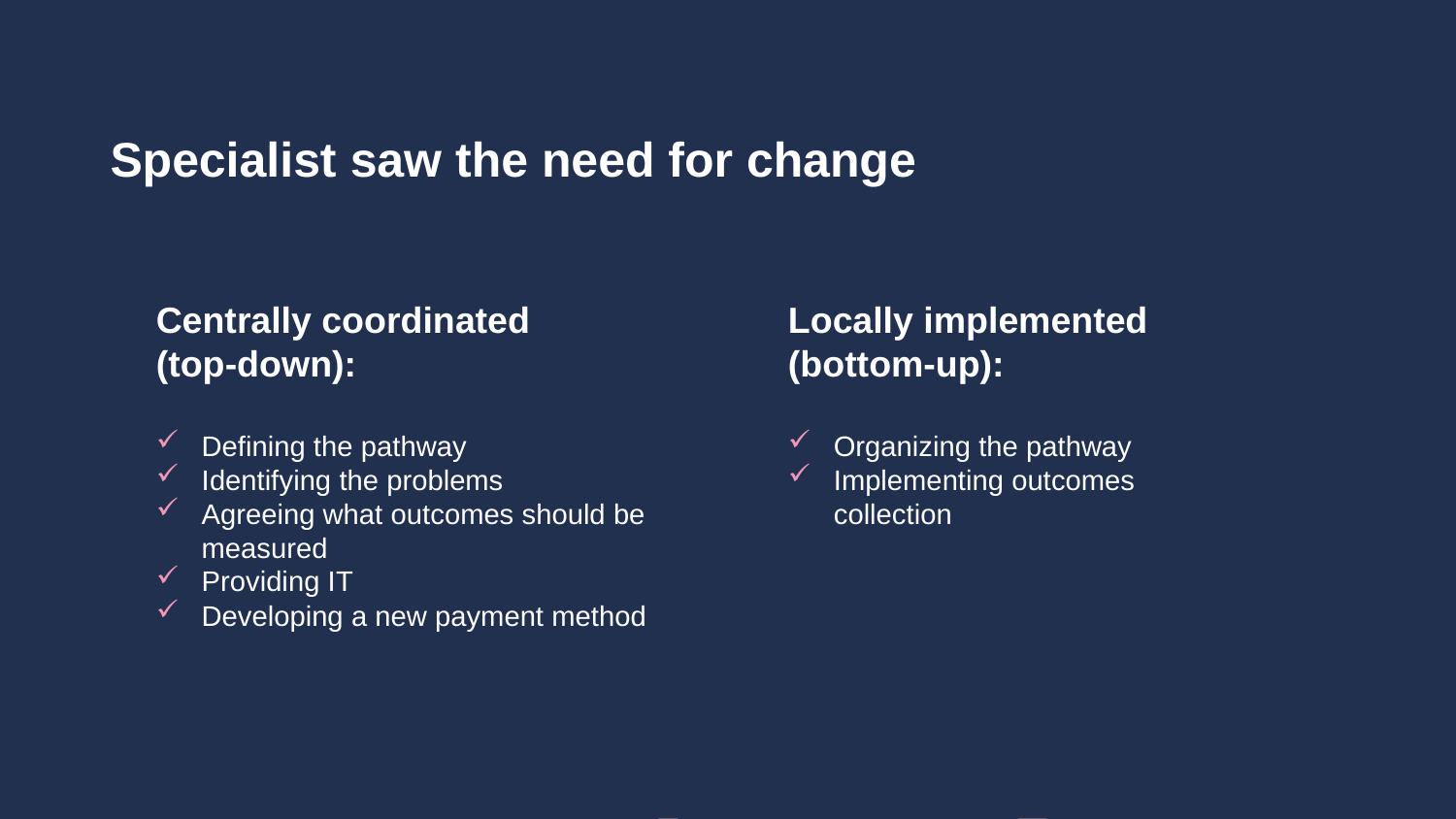

Specialist saw the need for change
Centrally coordinated
(top-down):
Defining the pathway
Identifying the problems
Agreeing what outcomes should be measured
Providing IT
Developing a new payment method

Locally implemented (bottom-up):
Organizing the pathway
Implementing outcomes collection